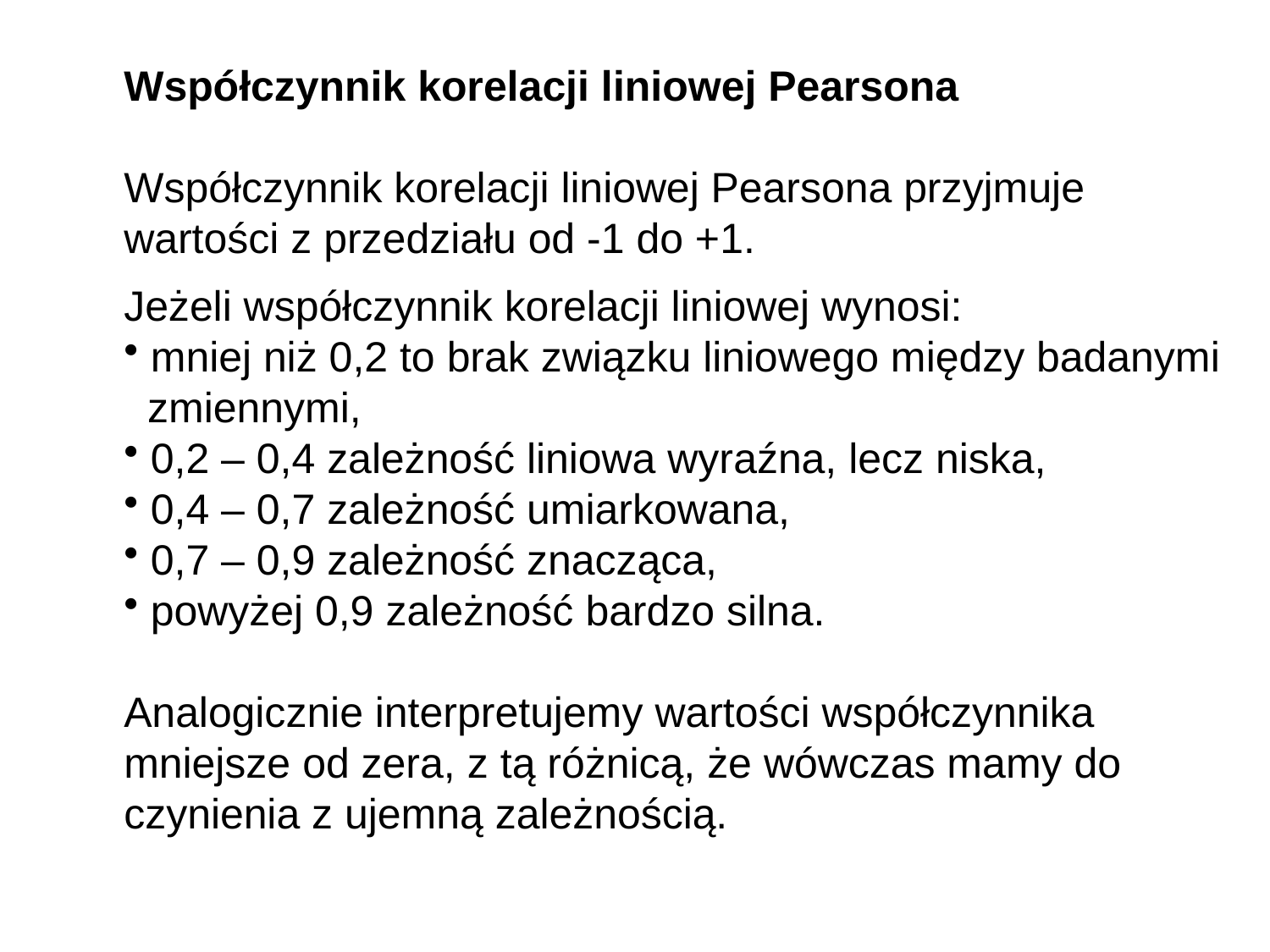

Współczynnik korelacji liniowej Pearsona

Współczynnik korelacji liniowej Pearsona przyjmuje
wartości z przedziału od -1 do +1.

Jeżeli współczynnik korelacji liniowej wynosi:
 mniej niż 0,2 to brak związku liniowego między badanymi
  zmiennymi,
 0,2 – 0,4 zależność liniowa wyraźna, lecz niska,
 0,4 – 0,7 zależność umiarkowana,
 0,7 – 0,9 zależność znacząca,
 powyżej 0,9 zależność bardzo silna.

Analogicznie interpretujemy wartości współczynnika
mniejsze od zera, z tą różnicą, że wówczas mamy do
czynienia z ujemną zależnością.